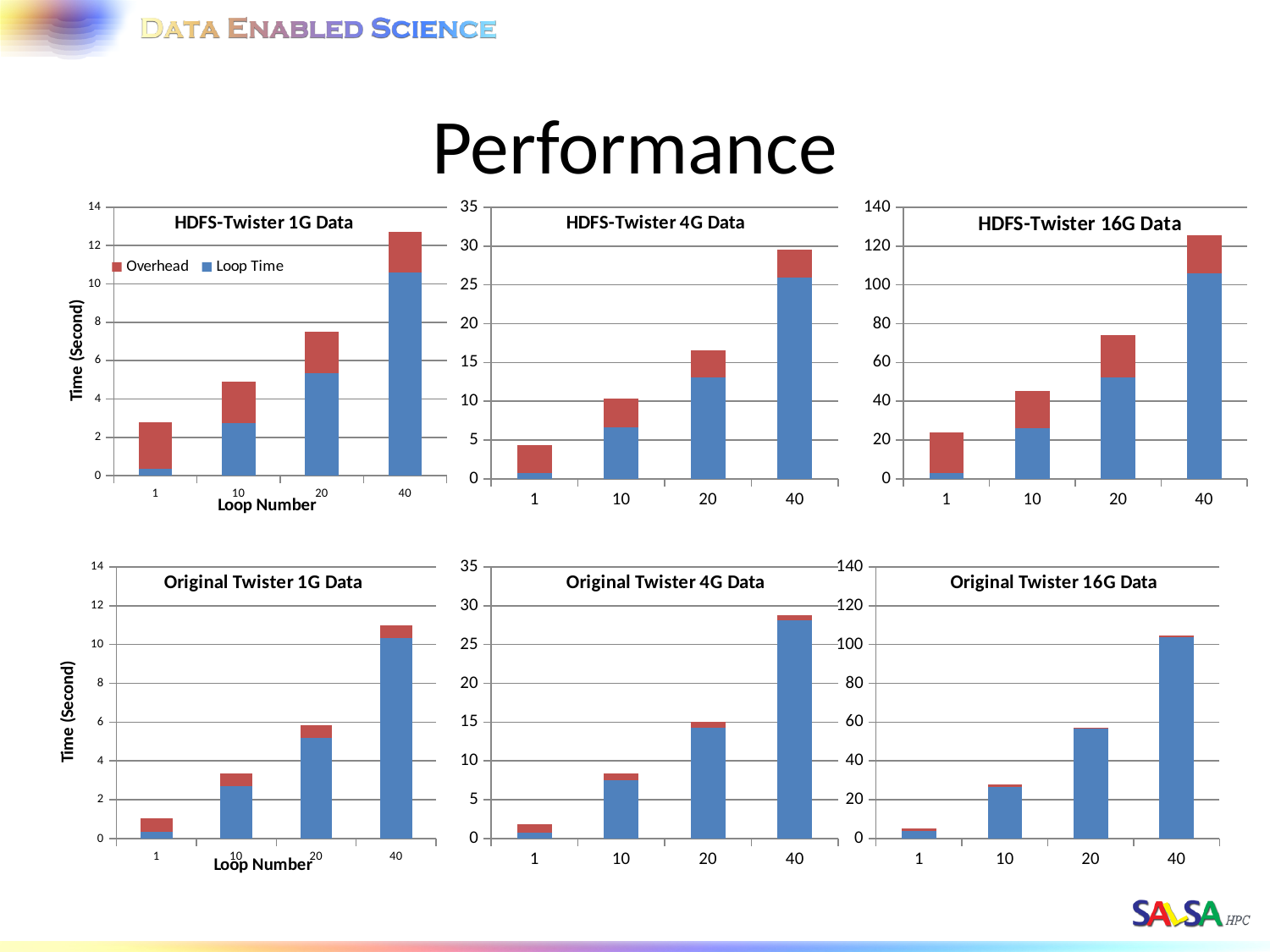

# Performance

### Chart: HDFS-Twister 1G Data

| Category |  |  |
|---|---|---|
| 1 | 0.3479 | 2.438999999999999 |
| 10 | 2.7536 | 2.1542 |
| 20 | 5.3547 | 2.1583999999999994 |
| 40 | 10.594272604588394 | 2.1351273954116063 |

### Chart: HDFS-Twister 4G Data

| Category |  |  |
|---|---|---|
| 1 | 0.7475 | 3.6106000000000003 |
| 10 | 6.675 | 3.6750999999999996 |
| 20 | 13.040000000000001 | 3.5862 |
| 40 | 25.9958 | 3.5706000000000024 |

### Chart: HDFS-Twister 16G Data

| Category |  |  |
|---|---|---|
| 1 | 2.872 | 21.255099999999985 |
| 10 | 25.939999999999998 | 19.481500000000004 |
| 20 | 52.46000000000001 | 21.72999999999999 |
| 40 | 106.12 | 19.349999999999994 |

### Chart: Original Twister 1G Data

| Category |  |  |
|---|---|---|
| 1 | 0.367 | 0.6646669999999999 |
| 10 | 2.7079999999999997 | 0.6526670000000001 |
| 20 | 5.1986 | 0.6344000000000003 |
| 40 | 10.32 | 0.6632999999999996 |

### Chart: Original Twister 4G Data

| Category |  |  |
|---|---|---|
| 1 | 0.773 | 1.1048 |
| 10 | 7.5633 | 0.7836999999999996 |
| 20 | 14.29888888888889 | 0.7211111111111101 |
| 40 | 28.126198830409358 | 0.6588011695906424 |

### Chart: Original Twister 16G Data

| Category |  |  |
|---|---|---|
| 1 | 3.898 | 1.2419999999999995 |
| 10 | 26.7 | 1.2600000000000016 |
| 20 | 56.836 | 0.37300000000000466 |
| 40 | 103.88 | 0.5786666666666633 |